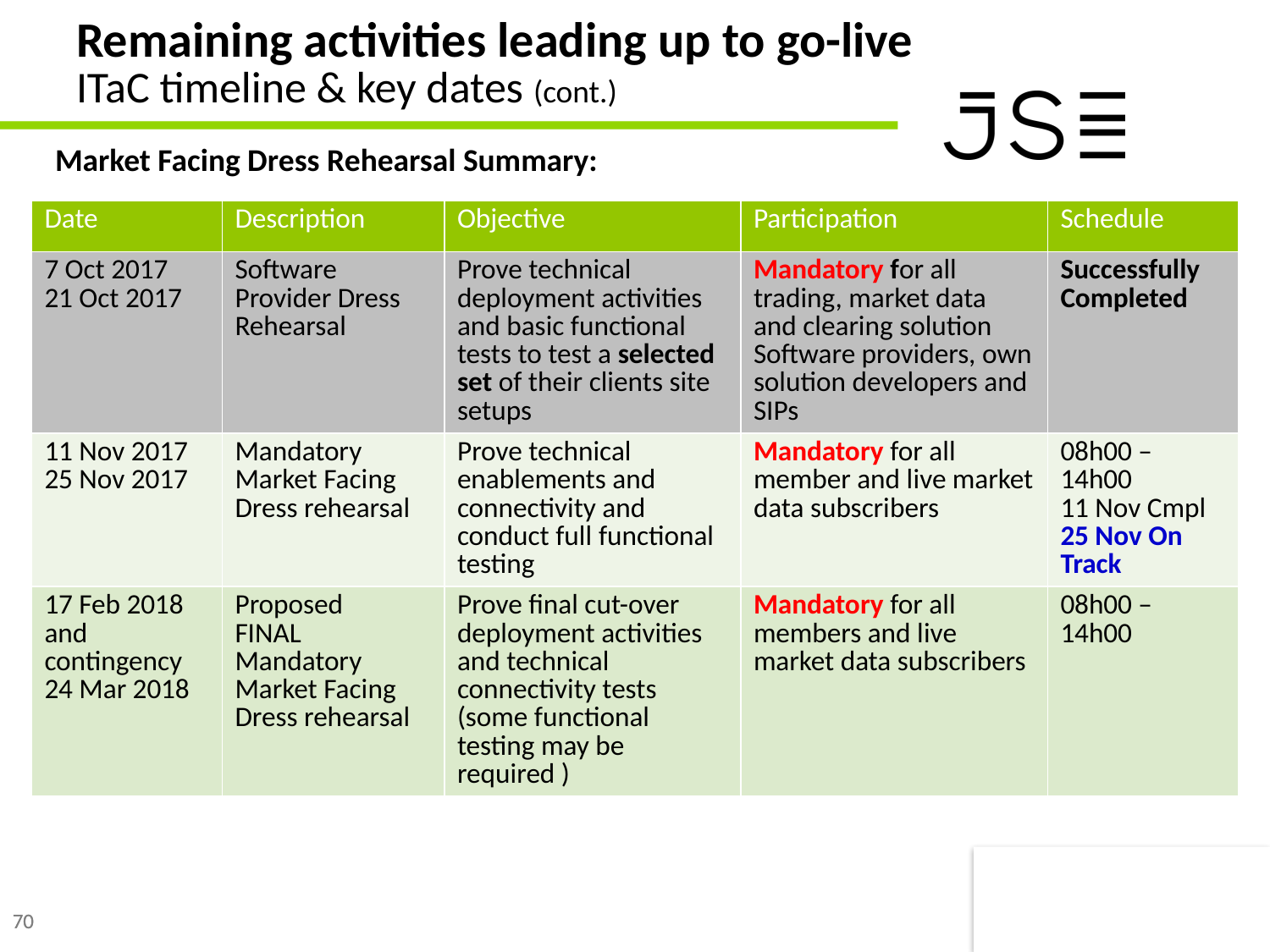

# Remaining activities leading up to go-live ITaC timeline & key dates (cont.)
Market Facing Dress Rehearsal Summary:
| Date | Description | Objective | Participation | Schedule |
| --- | --- | --- | --- | --- |
| 7 Oct 2017 21 Oct 2017 | Software Provider Dress Rehearsal | Prove technical deployment activities and basic functional tests to test a selected set of their clients site setups | Mandatory for all trading, market data and clearing solution Software providers, own solution developers and SIPs | Successfully Completed |
| 11 Nov 2017 25 Nov 2017 | Mandatory Market Facing Dress rehearsal | Prove technical enablements and connectivity and conduct full functional testing | Mandatory for all member and live market data subscribers | 08h00 – 14h00 11 Nov Cmpl 25 Nov On Track |
| 17 Feb 2018 and contingency 24 Mar 2018 | Proposed FINAL Mandatory Market Facing Dress rehearsal | Prove final cut-over deployment activities and technical connectivity tests (some functional testing may be required ) | Mandatory for all members and live market data subscribers | 08h00 – 14h00 |